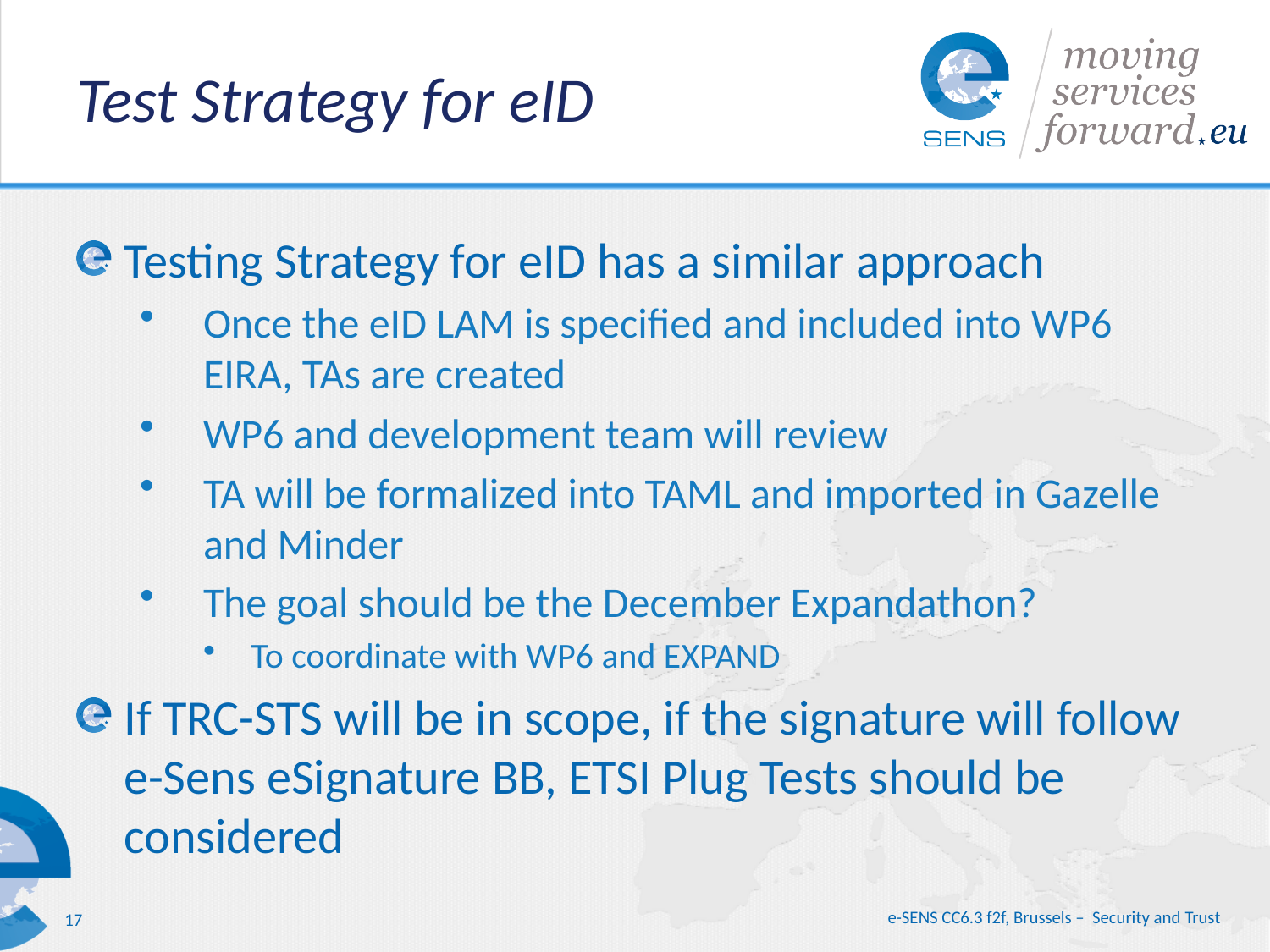

# Test Strategy for eID
Testing Strategy for eID has a similar approach
Once the eID LAM is specified and included into WP6 EIRA, TAs are created
WP6 and development team will review
TA will be formalized into TAML and imported in Gazelle and Minder
The goal should be the December Expandathon?
To coordinate with WP6 and EXPAND
If TRC-STS will be in scope, if the signature will follow e-Sens eSignature BB, ETSI Plug Tests should be considered

e-SENS CC6.3 f2f, Brussels –  Security and Trust
17